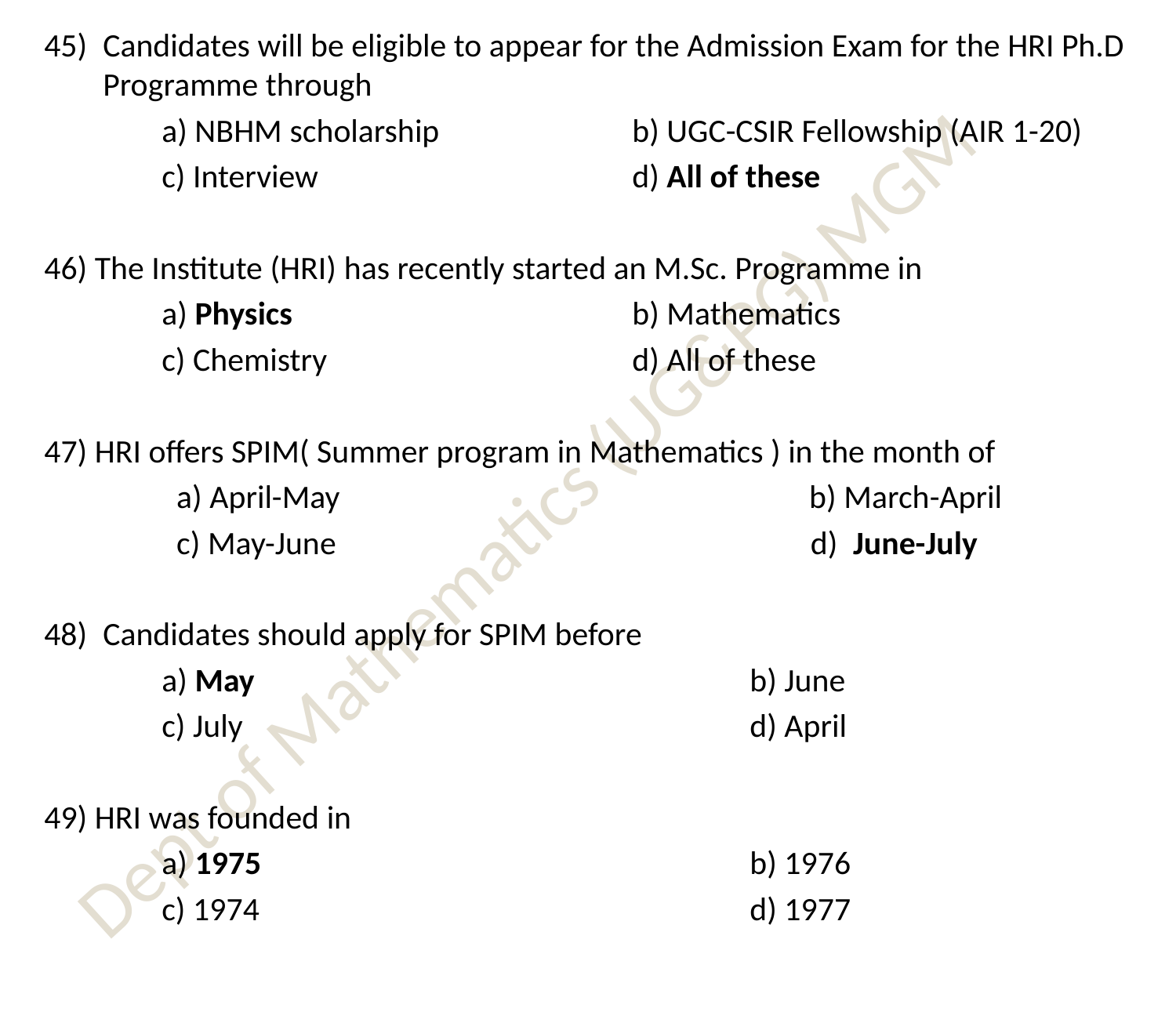

Candidates will be eligible to appear for the Admission Exam for the HRI Ph.D Programme through
	a) NBHM scholarship		b) UGC-CSIR Fellowship (AIR 1-20)
	c) Interview			d) All of these

46) The Institute (HRI) has recently started an M.Sc. Programme in
	a) Physics			b) Mathematics
	c) Chemistry 			d) All of these

47) HRI offers SPIM( Summer program in Mathematics ) in the month of
	  a) April-May				        b) March-April
   	  c) May-June			                        d)  June-July

Candidates should apply for SPIM before
	a) May 					b) June
	c) July					d) April

49) HRI was founded in
	a) 1975					b) 1976
	c) 1974					d) 1977